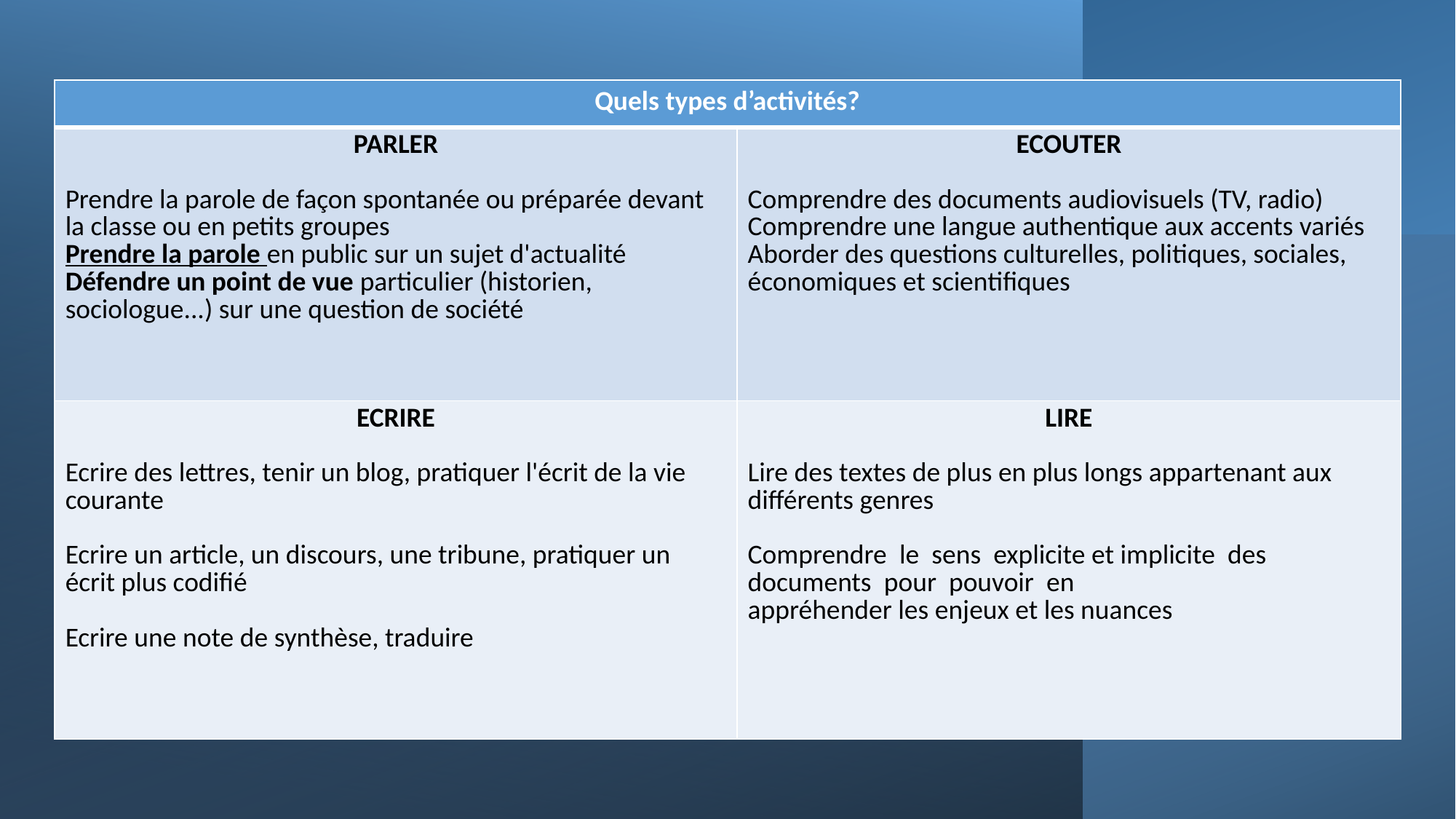

| Quels types d’activités? |  |
| --- | --- |
| PARLER Prendre la parole de façon spontanée ou préparée devant la classe ou en petits groupes Prendre la parole en public sur un sujet d'actualité Défendre un point de vue particulier (historien, sociologue...) sur une question de société | ECOUTER Comprendre des documents audiovisuels (TV, radio) Comprendre une langue authentique aux accents variés Aborder des questions culturelles, politiques, sociales, économiques et scientifiques |
| ECRIRE Ecrire des lettres, tenir un blog, pratiquer l'écrit de la vie courante Ecrire un article, un discours, une tribune, pratiquer un écrit plus codifié Ecrire une note de synthèse, traduire | LIRE Lire des textes de plus en plus longs appartenant aux différents genres Comprendre  le  sens  explicite et implicite  des  documents  pour  pouvoir  en  appréhender les enjeux et les nuances |